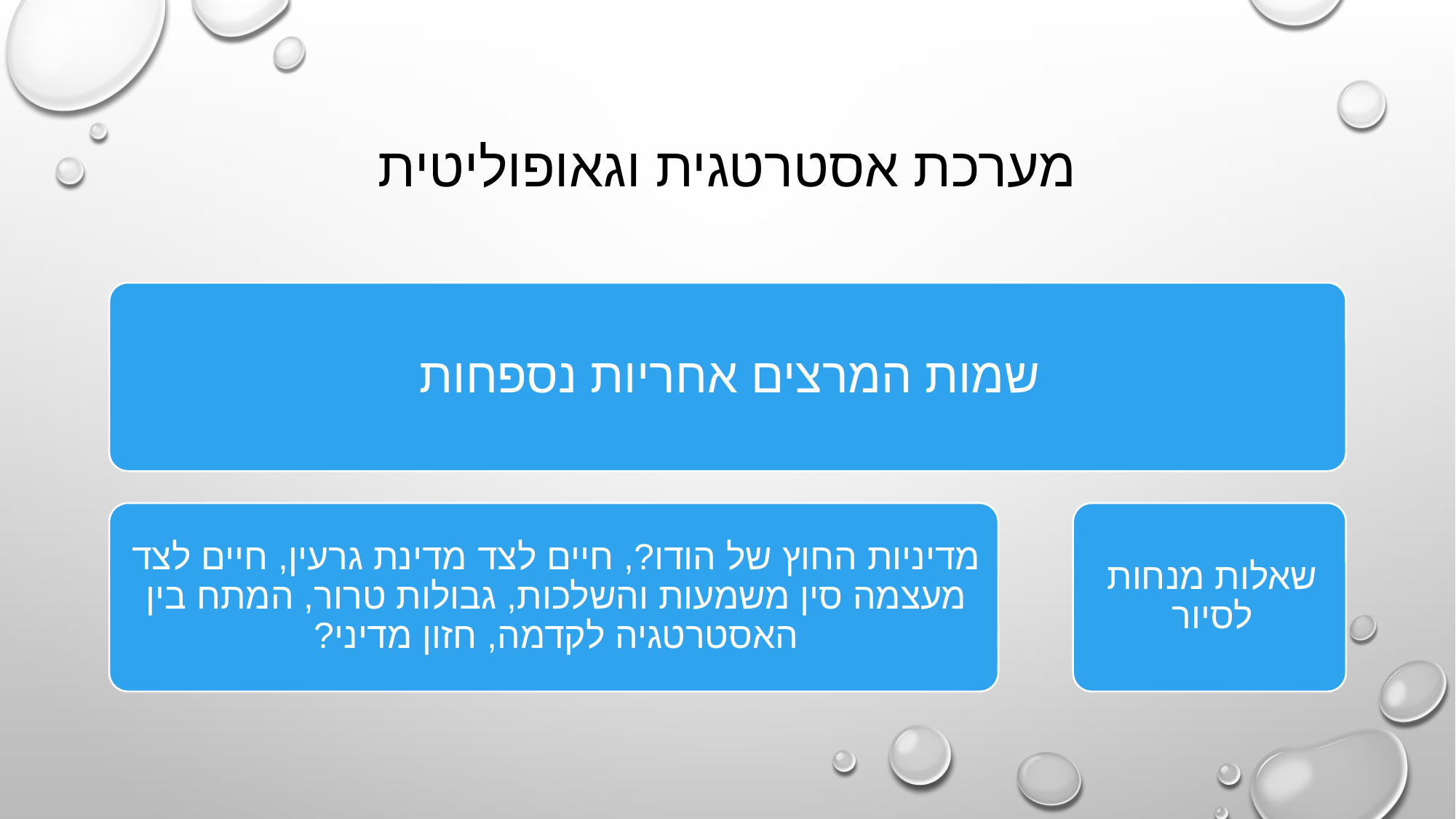

# מערכת אסטרטגית וגאופוליטית
שמות המרצים אחריות נספחות
מדיניות החוץ של הודו?, חיים לצד מדינת גרעין, חיים לצד מעצמה סין משמעות והשלכות, גבולות טרור, המתח בין האסטרטגיה לקדמה, חזון מדיני?
שאלות מנחות לסיור